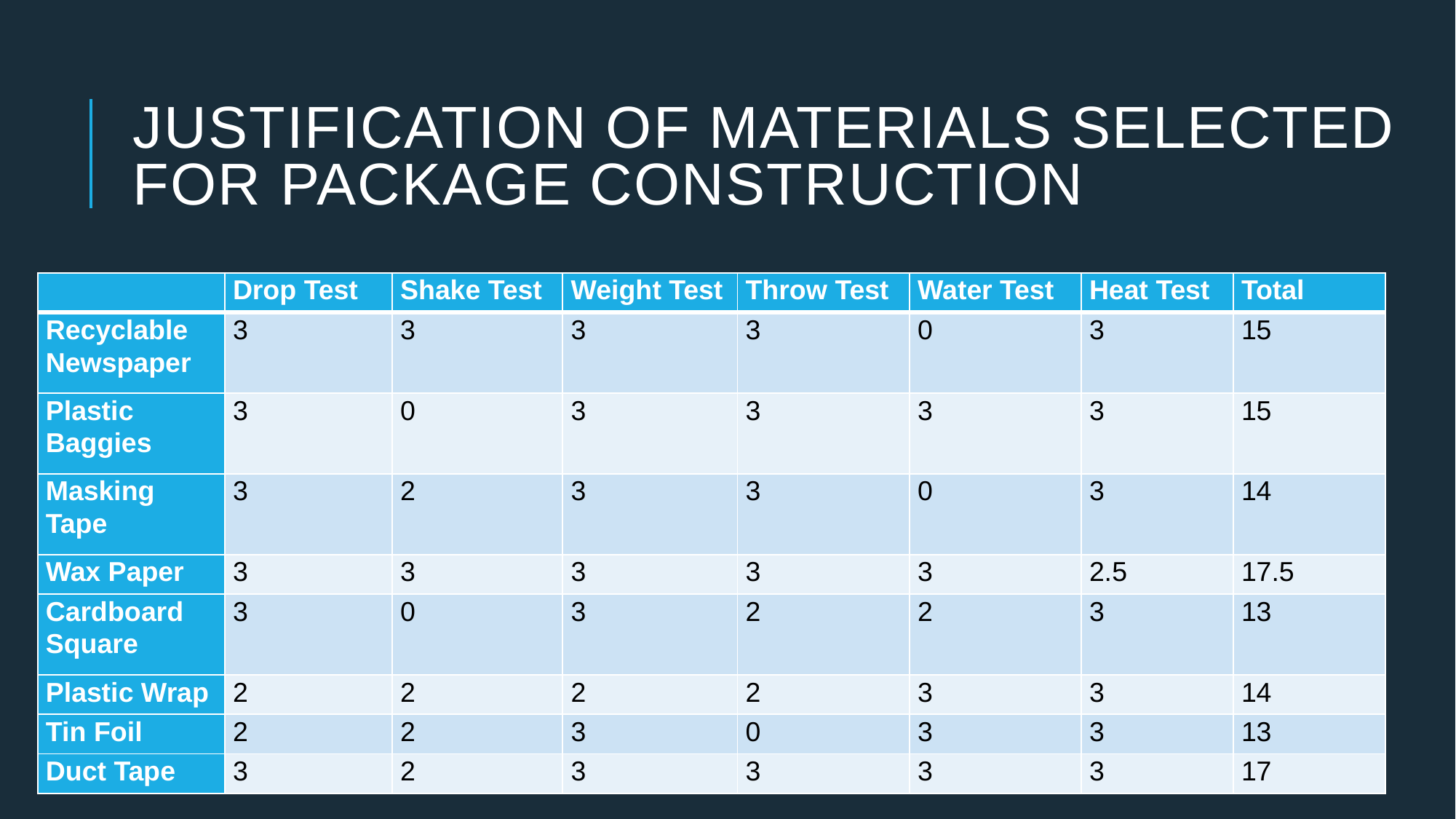

# Justification of Materials Selected for Package Construction
|  | Drop Test | Shake Test | Weight Test | Throw Test | Water Test | Heat Test | Total |
| --- | --- | --- | --- | --- | --- | --- | --- |
| Recyclable Newspaper | 3 | 3 | 3 | 3 | 0 | 3 | 15 |
| Plastic Baggies | 3 | 0 | 3 | 3 | 3 | 3 | 15 |
| Masking Tape | 3 | 2 | 3 | 3 | 0 | 3 | 14 |
| Wax Paper | 3 | 3 | 3 | 3 | 3 | 2.5 | 17.5 |
| Cardboard Square | 3 | 0 | 3 | 2 | 2 | 3 | 13 |
| Plastic Wrap | 2 | 2 | 2 | 2 | 3 | 3 | 14 |
| Tin Foil | 2 | 2 | 3 | 0 | 3 | 3 | 13 |
| Duct Tape | 3 | 2 | 3 | 3 | 3 | 3 | 17 |